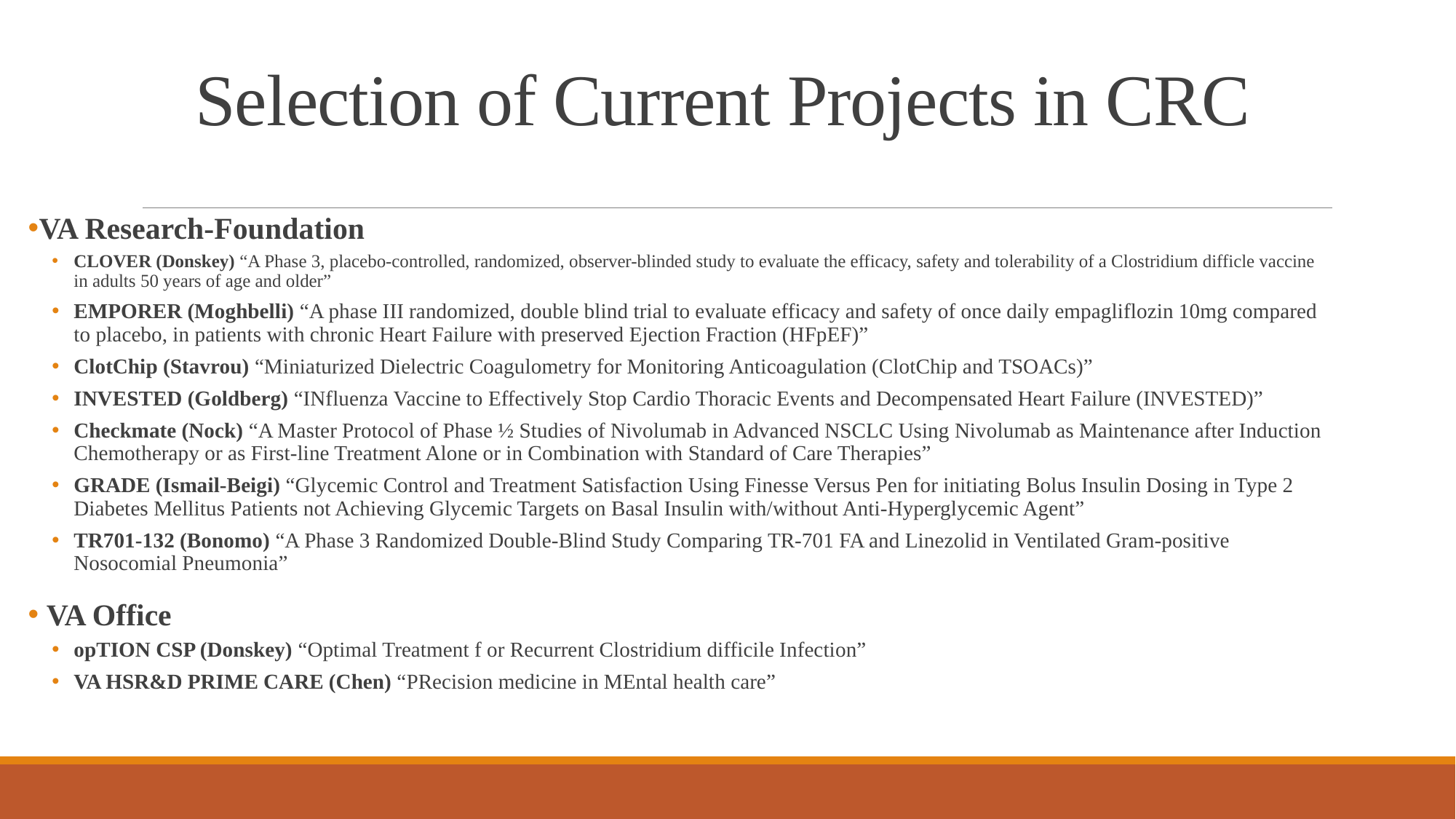

# Selection of Current Projects in CRC
VA Research-Foundation
CLOVER (Donskey) “A Phase 3, placebo-controlled, randomized, observer-blinded study to evaluate the efficacy, safety and tolerability of a Clostridium difficle vaccine in adults 50 years of age and older”
EMPORER (Moghbelli) “A phase III randomized, double blind trial to evaluate efficacy and safety of once daily empagliflozin 10mg compared to placebo, in patients with chronic Heart Failure with preserved Ejection Fraction (HFpEF)”
ClotChip (Stavrou) “Miniaturized Dielectric Coagulometry for Monitoring Anticoagulation (ClotChip and TSOACs)”
INVESTED (Goldberg) “INfluenza Vaccine to Effectively Stop Cardio Thoracic Events and Decompensated Heart Failure (INVESTED)”
Checkmate (Nock) “A Master Protocol of Phase ½ Studies of Nivolumab in Advanced NSCLC Using Nivolumab as Maintenance after Induction Chemotherapy or as First-line Treatment Alone or in Combination with Standard of Care Therapies”
GRADE (Ismail-Beigi) “Glycemic Control and Treatment Satisfaction Using Finesse Versus Pen for initiating Bolus Insulin Dosing in Type 2 Diabetes Mellitus Patients not Achieving Glycemic Targets on Basal Insulin with/without Anti-Hyperglycemic Agent”
TR701-132 (Bonomo) “A Phase 3 Randomized Double-Blind Study Comparing TR-701 FA and Linezolid in Ventilated Gram-positive Nosocomial Pneumonia”
 VA Office
opTION CSP (Donskey) “Optimal Treatment f or Recurrent Clostridium difficile Infection”
VA HSR&D PRIME CARE (Chen) “PRecision medicine in MEntal health care”